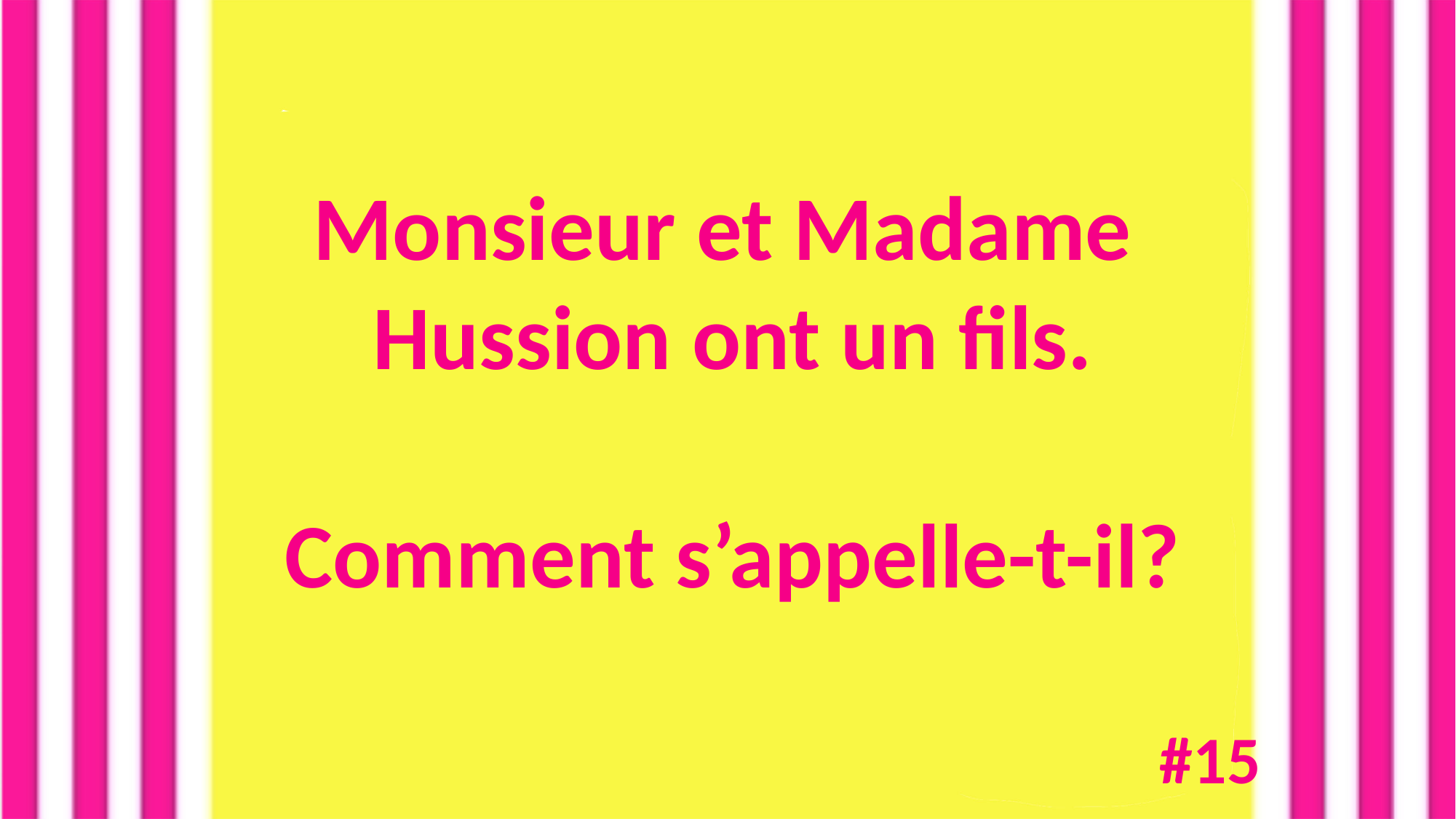

Monsieur et Madame
Hussion ont un fils.

Comment s’appelle-t-il?
#15